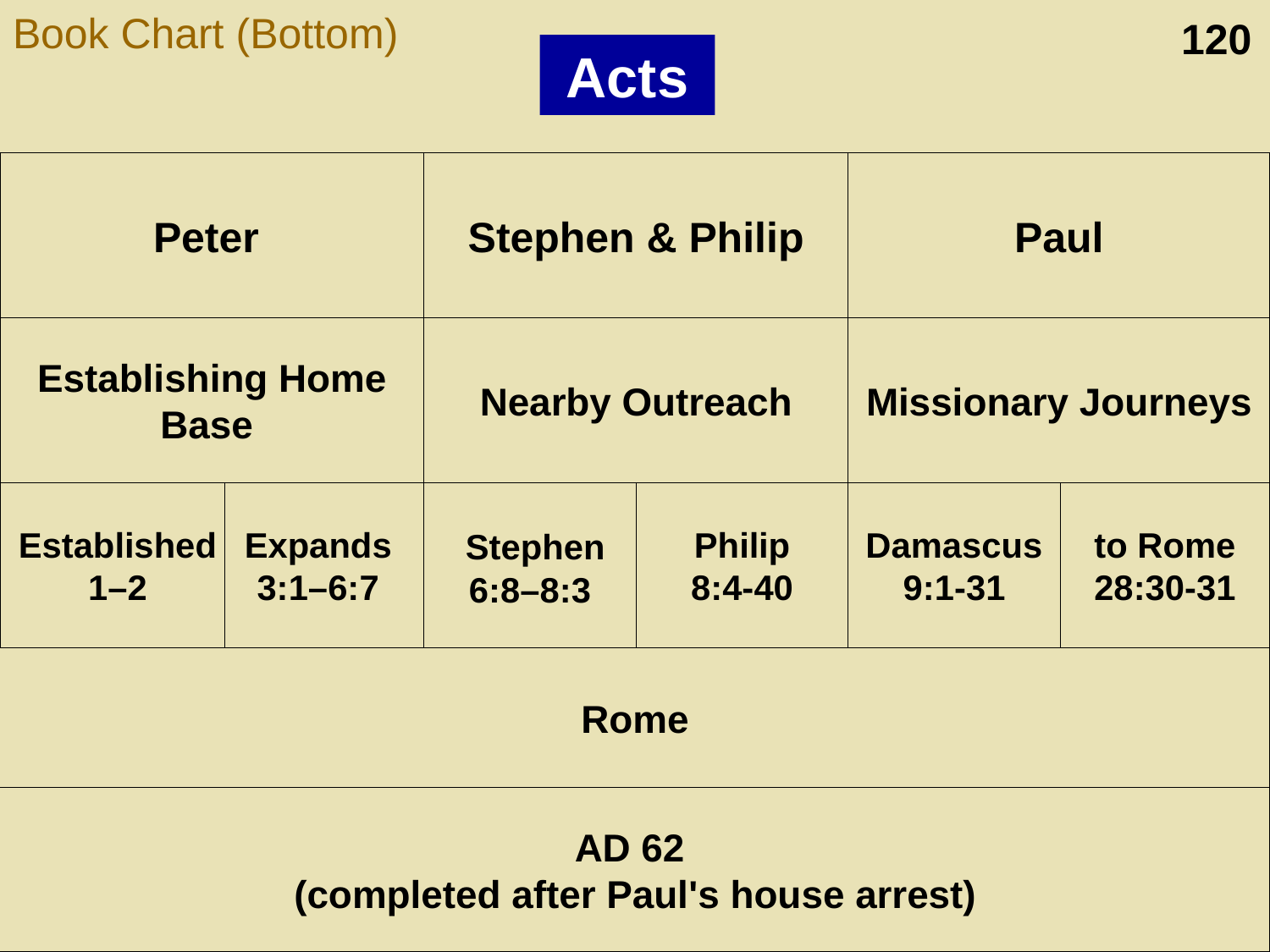

Book Chart (Bottom)
120
Acts

Peter

Stephen & Philip

Paul

Establishing Home Base

Nearby Outreach

Missionary Journeys

Established
1–2
Expands
3:1–6:7

 Stephen
6:8–8:3

Philip
8:4-40

Damascus
9:1-31

to Rome
28:30-31

Rome

AD 62
(completed after Paul's house arrest)